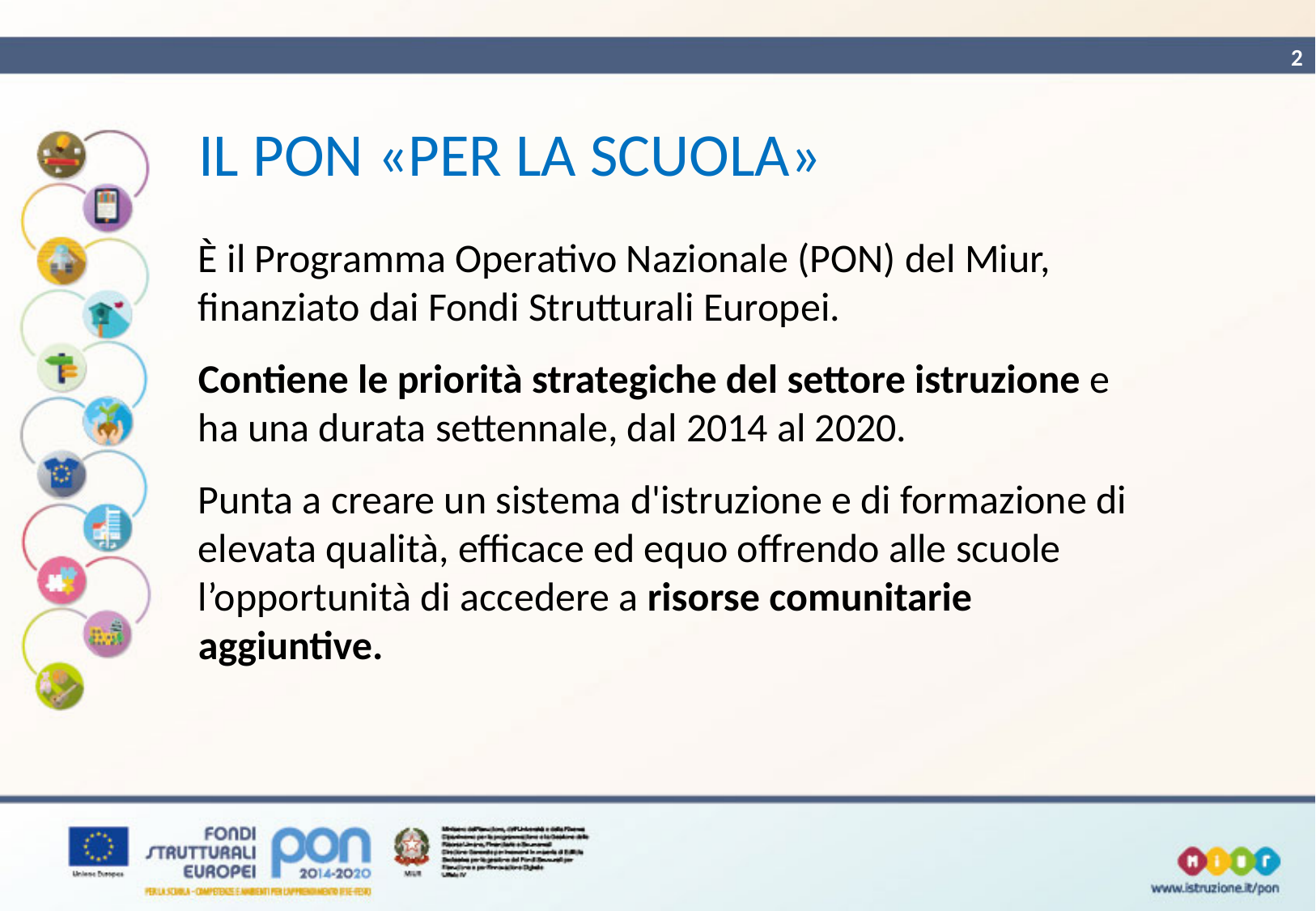

2
# IL PON «PER LA SCUOLA»
È il Programma Operativo Nazionale (PON) del Miur, finanziato dai Fondi Strutturali Europei.
Contiene le priorità strategiche del settore istruzione e ha una durata settennale, dal 2014 al 2020.
Punta a creare un sistema d'istruzione e di formazione di elevata qualità, efficace ed equo offrendo alle scuole l’opportunità di accedere a risorse comunitarie aggiuntive.